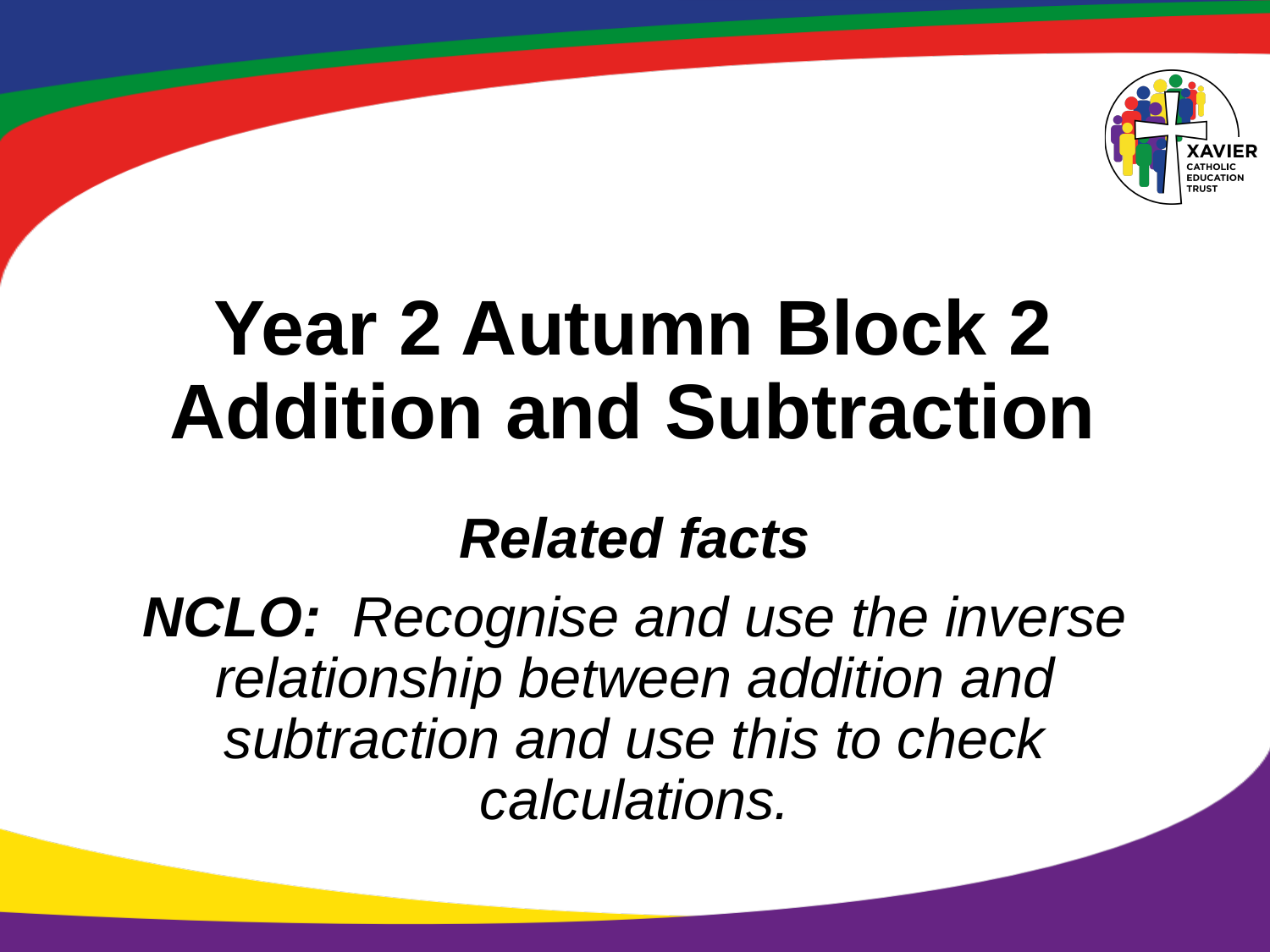

# Year 2 Autumn Block 2 Addition and Subtraction
Related facts
NCLO:  Recognise and use the inverse relationship between addition and subtraction and use this to check calculations.